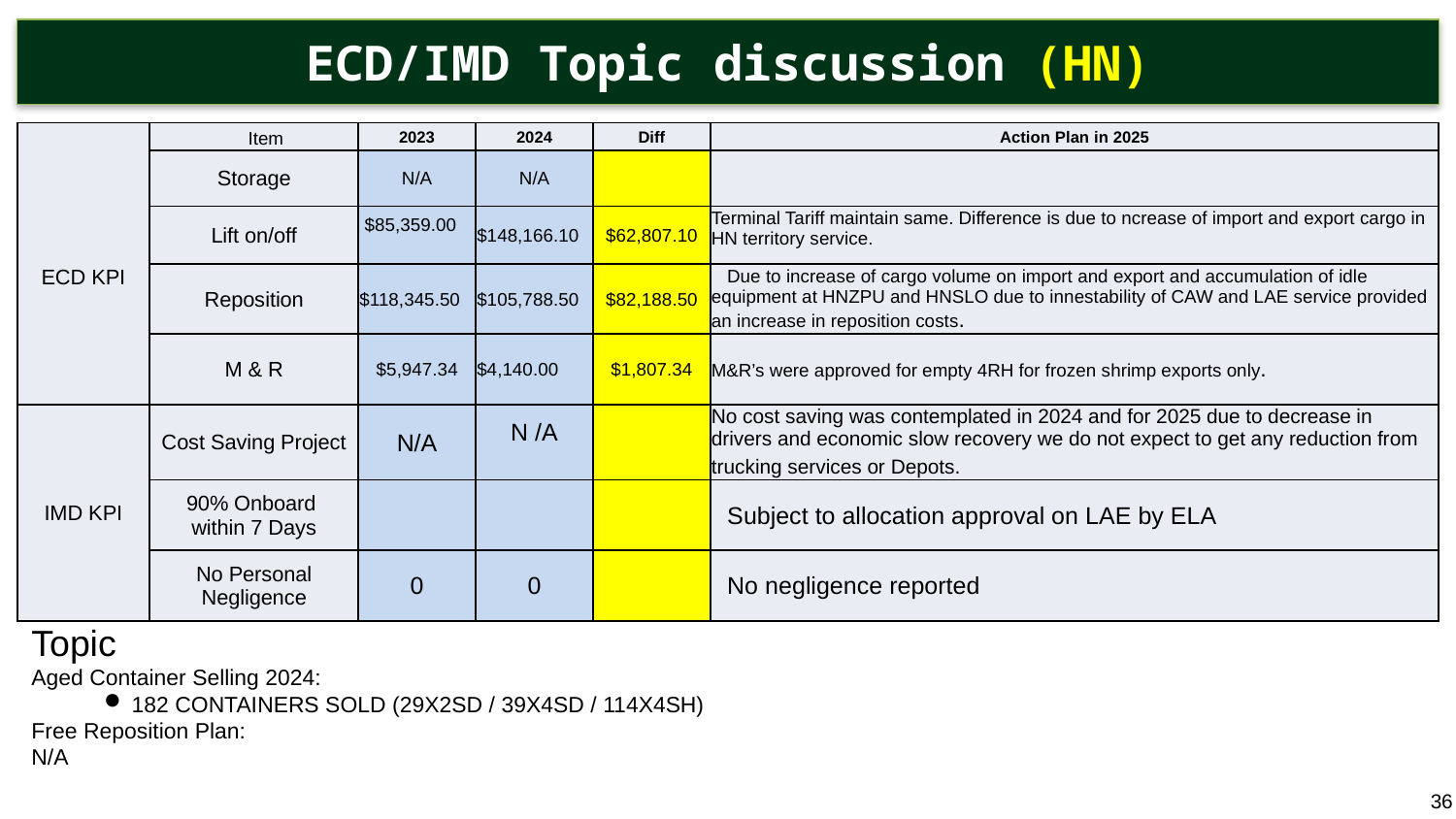

ECD/IMD Topic discussion (HN)
| ECD KPI | Item | 2023 | 2024 | Diff | Action Plan in 2025 |
| --- | --- | --- | --- | --- | --- |
| ECD KPI | Storage | N/A | N/A |  |  |
|  | Lift on/off | $85,359.00 | $148,166.10 | $62,807.10 | Terminal Tariff maintain same. Difference is due to ncrease of import and export cargo in HN territory service. |
|  | Reposition | $118,345.50 | $105,788.50 | $82,188.50 | Due to increase of cargo volume on import and export and accumulation of idle equipment at HNZPU and HNSLO due to innestability of CAW and LAE service provided an increase in reposition costs. |
|  | M & R | $5,947.34 | $4,140.00 | $1,807.34 | M&R’s were approved for empty 4RH for frozen shrimp exports only. |
| IMD KPI | Cost Saving Project | N/A | N /A |  | No cost saving was contemplated in 2024 and for 2025 due to decrease in drivers and economic slow recovery we do not expect to get any reduction from trucking services or Depots. |
|  | 90% Onboard within 7 Days |  |  |  | Subject to allocation approval on LAE by ELA |
|  | No Personal Negligence | 0 | 0 |  | No negligence reported |
Topic
Aged Container Selling 2024:
182 CONTAINERS SOLD (29X2SD / 39X4SD / 114X4SH)
Free Reposition Plan:
N/A

36